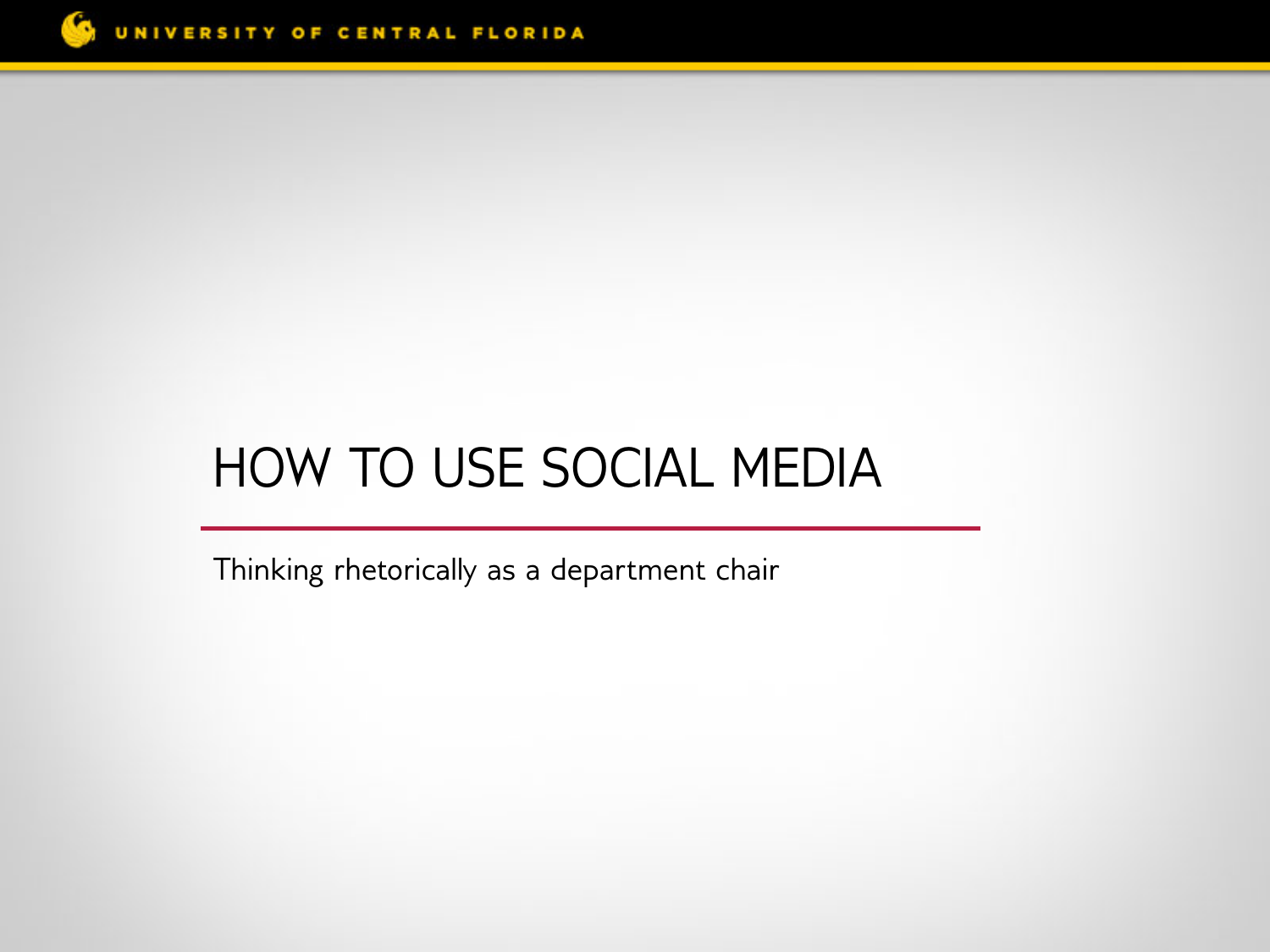

# How to use social media
Thinking rhetorically as a department chair